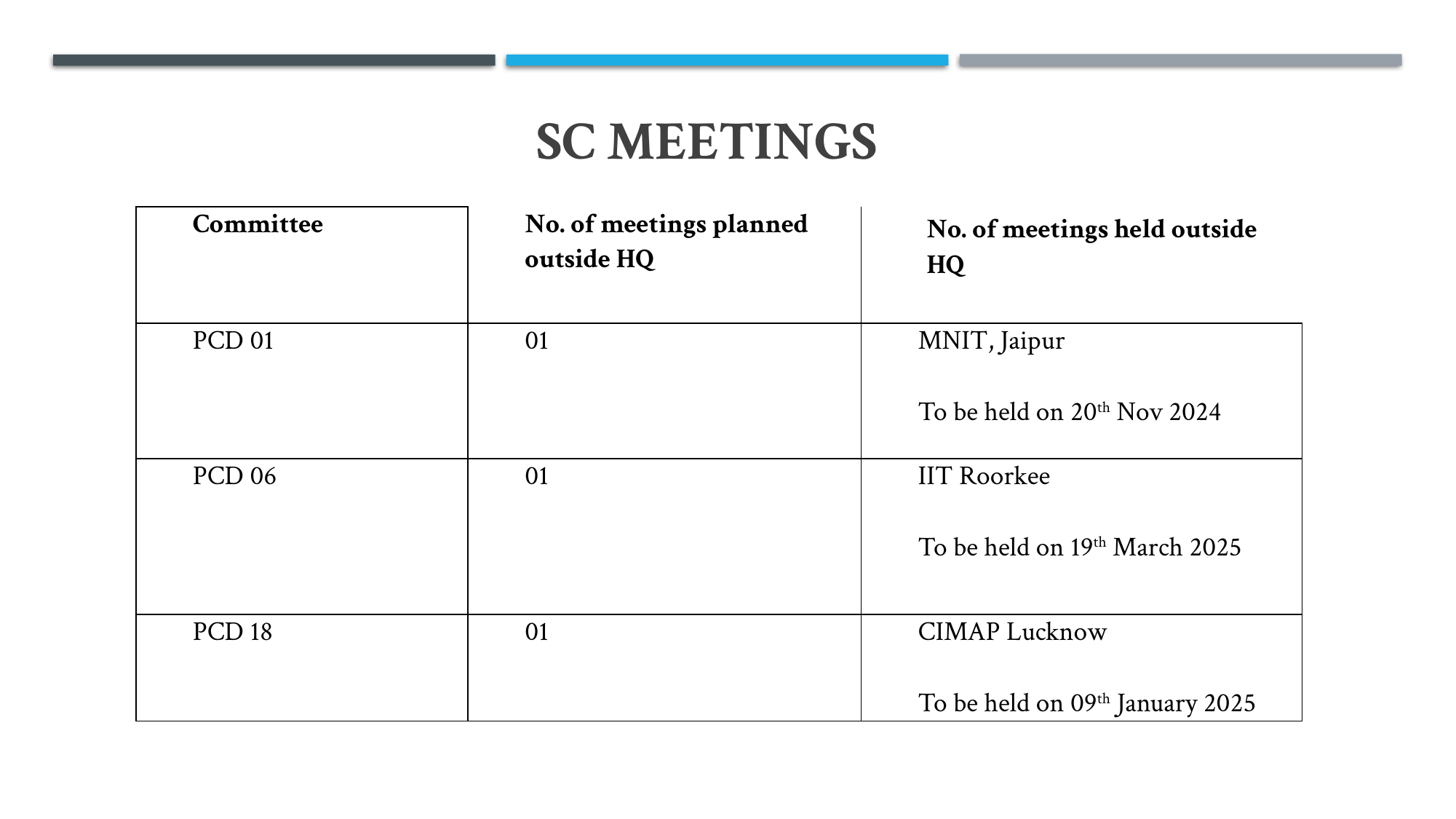

# SC meetings
| Committee | No. of meetings planned outside HQ | No. of meetings held outside HQ |
| --- | --- | --- |
| PCD 01 | 01 | MNIT, Jaipur To be held on 20th Nov 2024 |
| PCD 06 | 01 | IIT Roorkee To be held on 19th March 2025 |
| PCD 18 | 01 | CIMAP Lucknow To be held on 09th January 2025 |